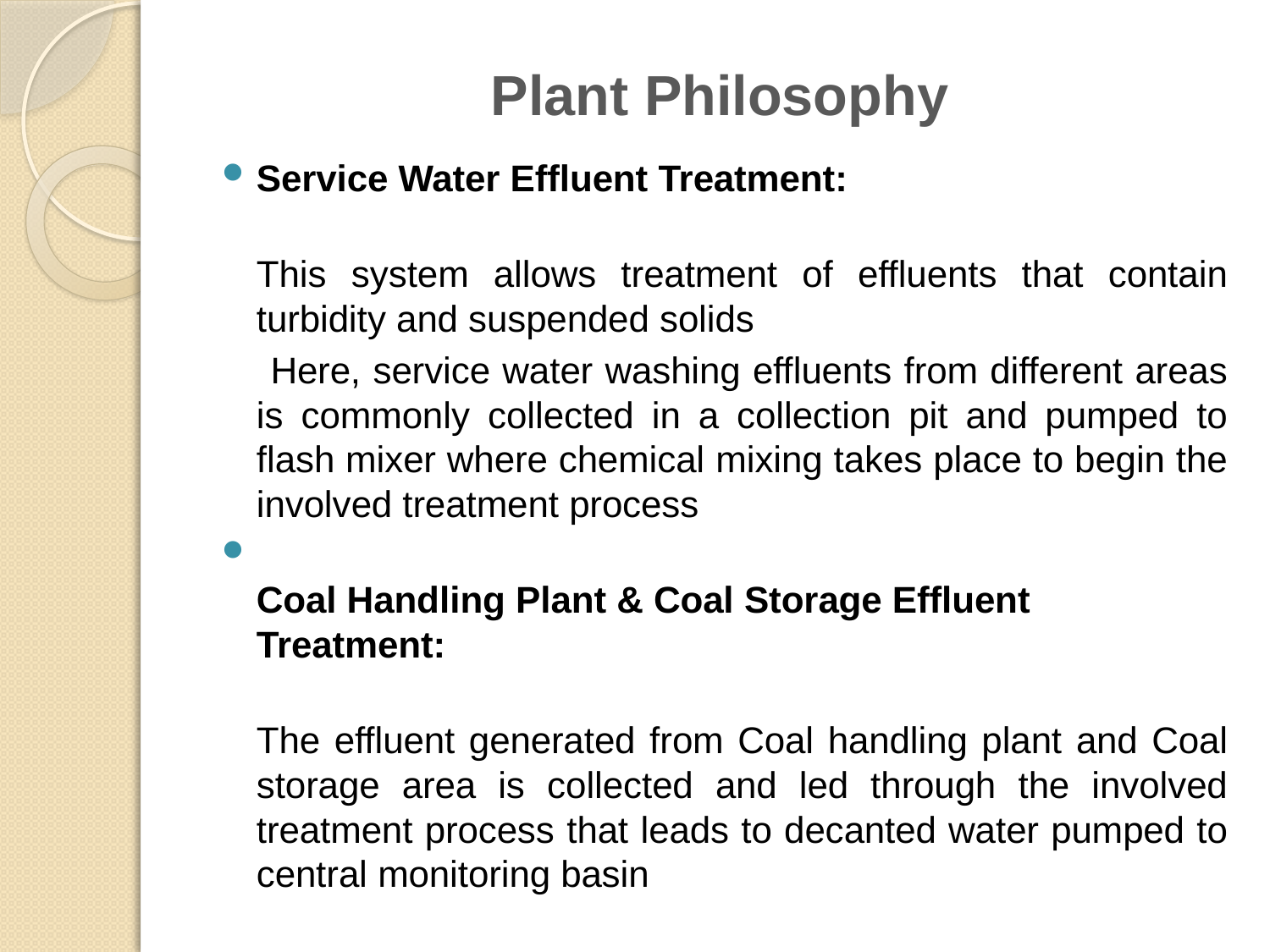

# Plant Philosophy
Service Water Effluent Treatment:
This system allows treatment of effluents that contain turbidity and suspended solids
    Here, service water washing effluents from different areas is commonly collected in a collection pit and pumped to flash mixer where chemical mixing takes place to begin the involved treatment process
Coal Handling Plant & Coal Storage Effluent Treatment:
The effluent generated from Coal handling plant and Coal storage area is collected and led through the involved treatment process that leads to decanted water pumped to central monitoring basin